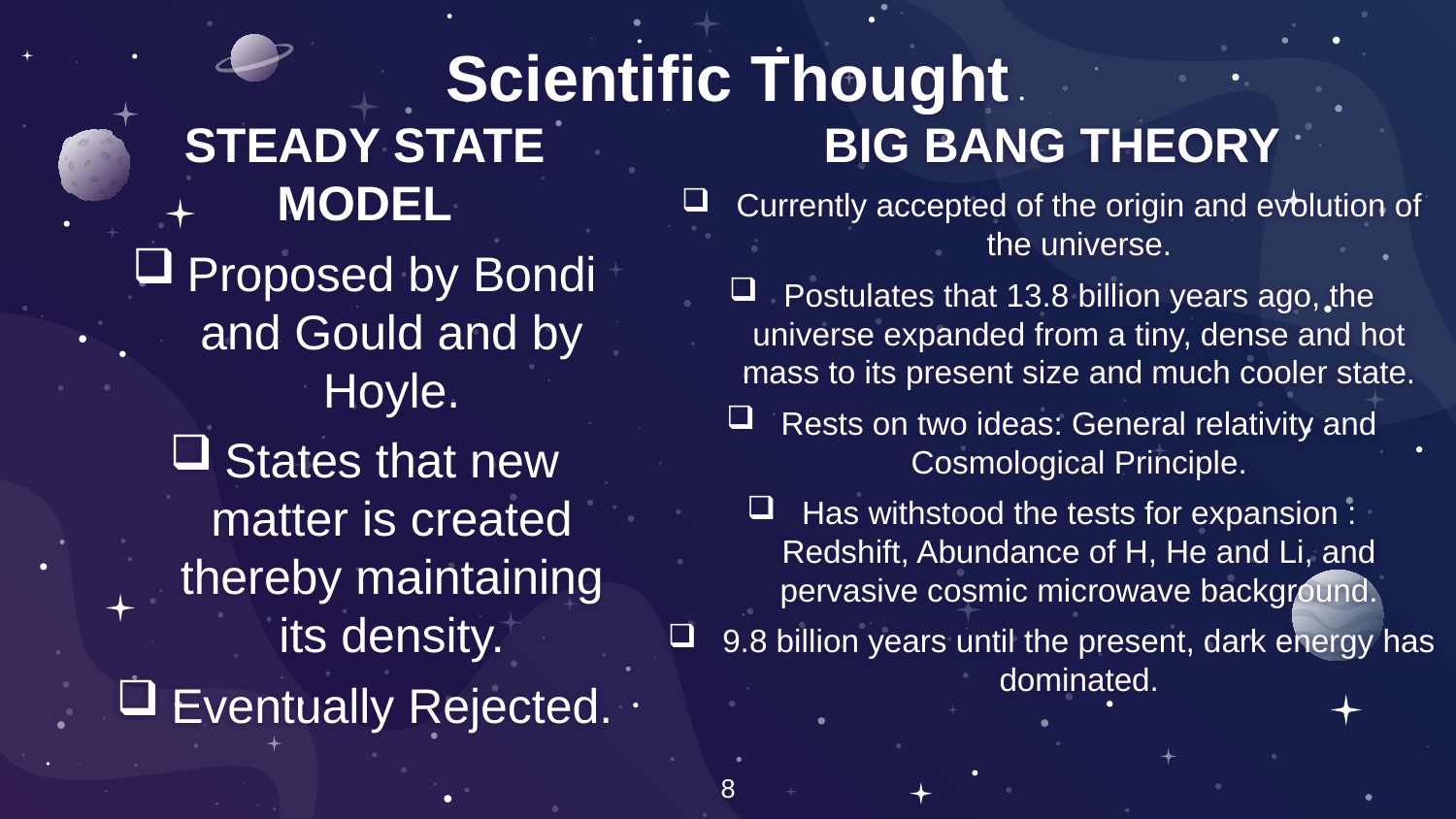

# Scientific Thought
STEADY STATE MODEL
Proposed by Bondi and Gould and by Hoyle.
States that new matter is created thereby maintaining its density.
Eventually Rejected.
BIG BANG THEORY
Currently accepted of the origin and evolution of the universe.
Postulates that 13.8 billion years ago, the universe expanded from a tiny, dense and hot mass to its present size and much cooler state.
Rests on two ideas: General relativity and Cosmological Principle.
Has withstood the tests for expansion :
Redshift, Abundance of H, He and Li, and pervasive cosmic microwave background.
9.8 billion years until the present, dark energy has dominated.
8